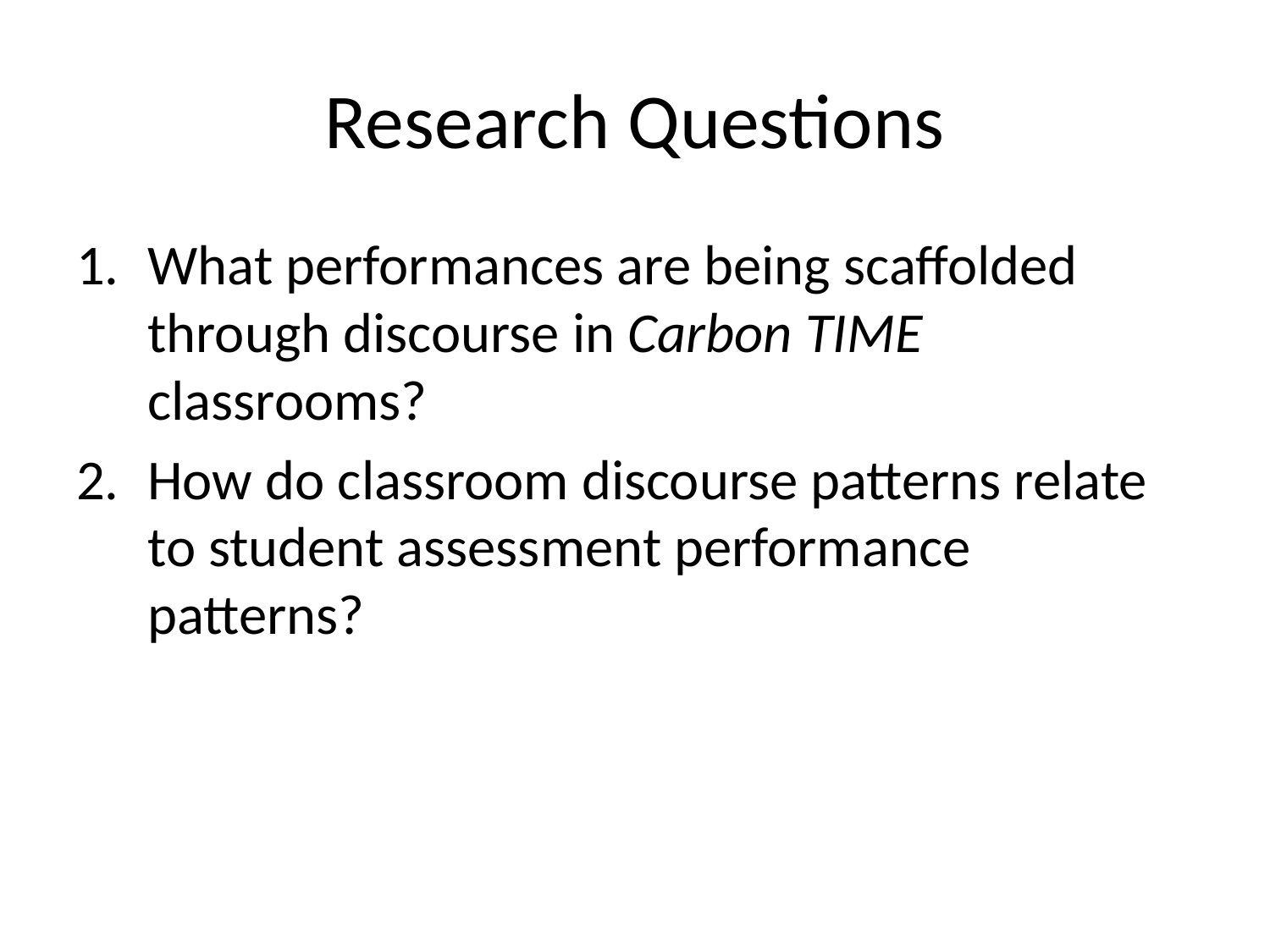

# Research Questions
What performances are being scaffolded through discourse in Carbon TIME classrooms?
How do classroom discourse patterns relate to student assessment performance patterns?